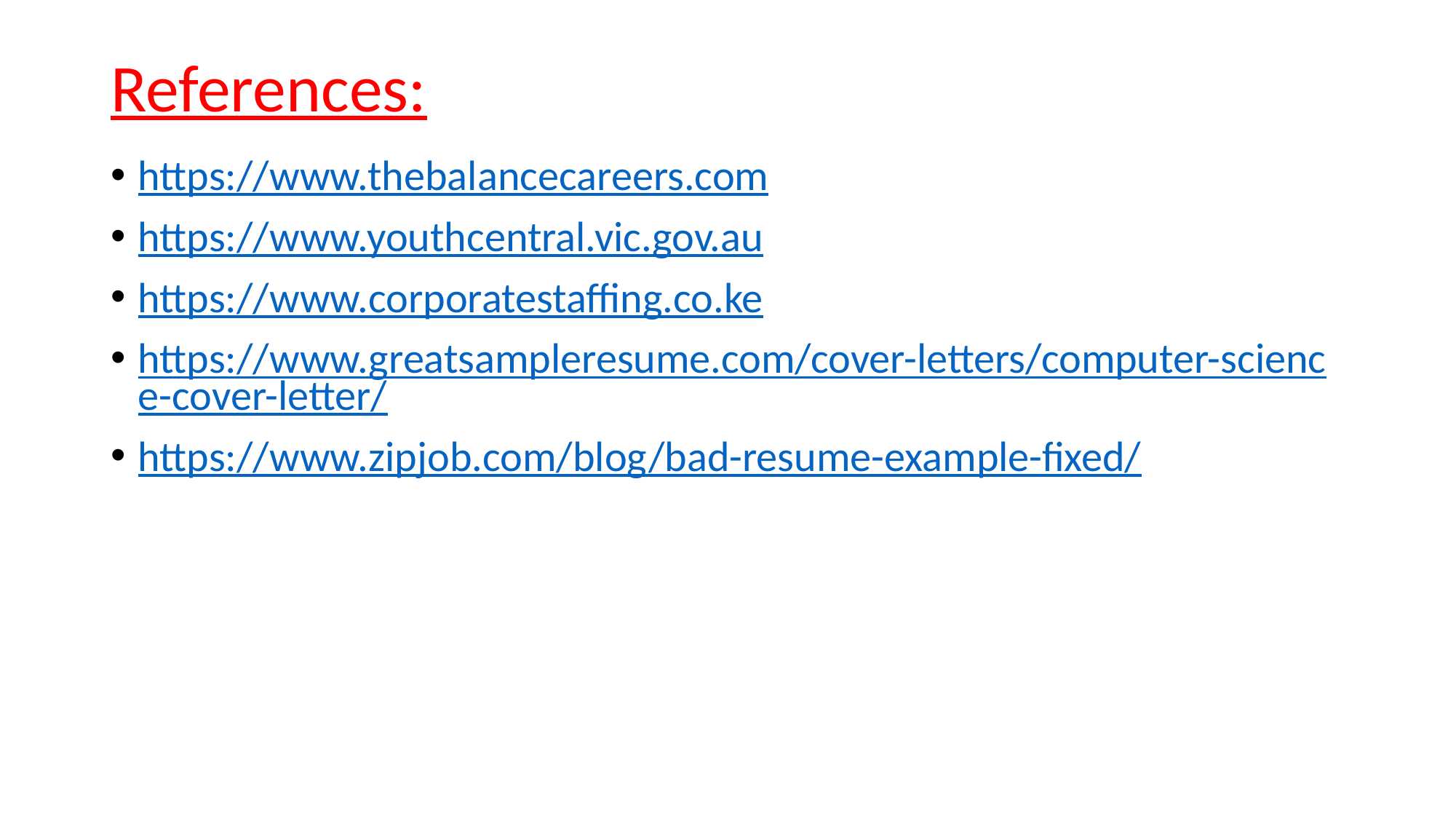

# References:
https://www.thebalancecareers.com
https://www.youthcentral.vic.gov.au
https://www.corporatestaffing.co.ke
https://www.greatsampleresume.com/cover-letters/computer-science-cover-letter/
https://www.zipjob.com/blog/bad-resume-example-fixed/